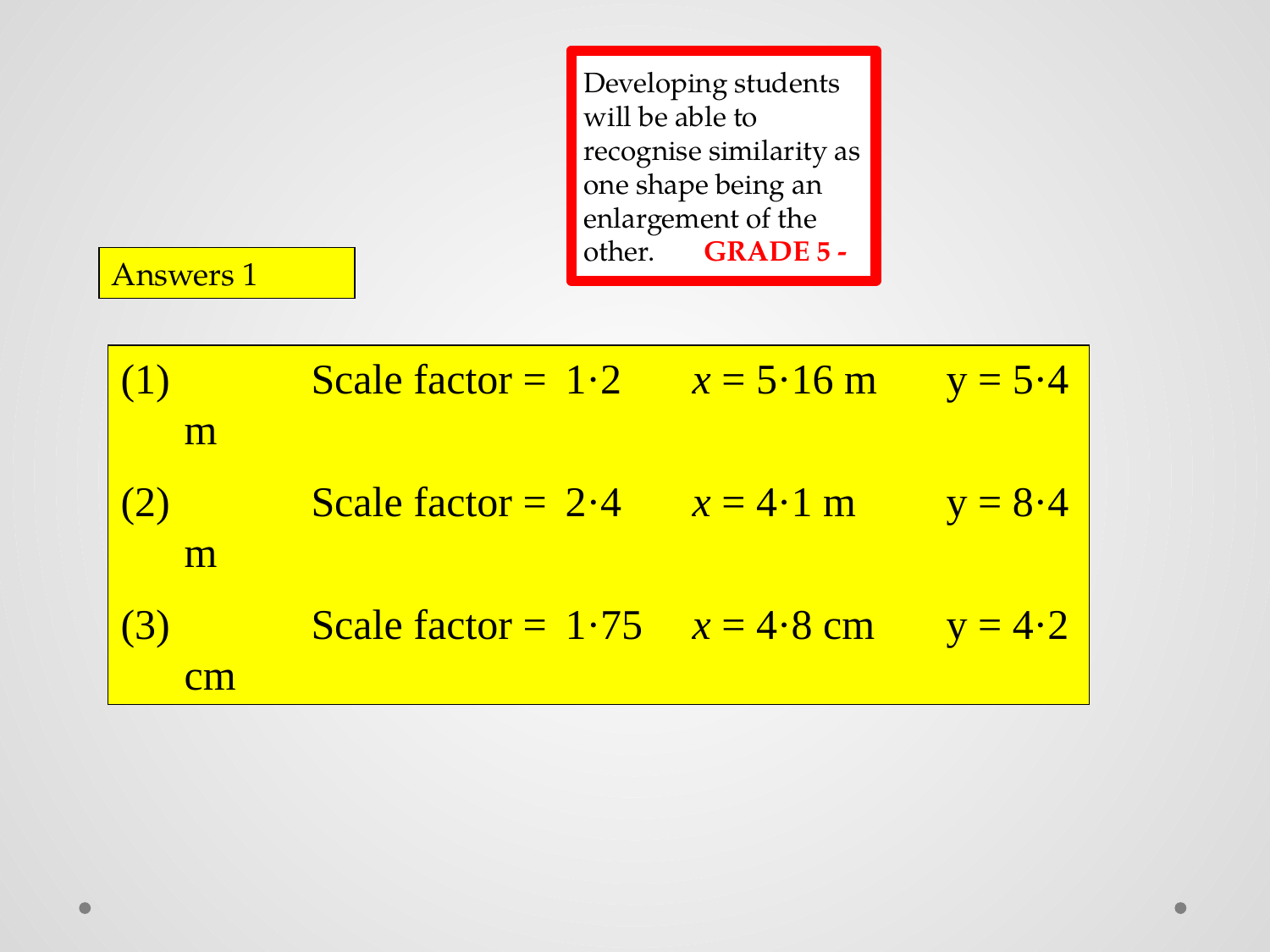

Developing students will be able to recognise similarity as one shape being an enlargement of the other.       GRADE 5 -
Answers 1
 	Scale factor = 	1·2	x = 5·16 m	y = 5·4 m
 	Scale factor =	2·4	x = 4·1 m	y = 8·4 m
 	Scale factor = 	1·75	x = 4·8 cm	y = 4·2 cm
6